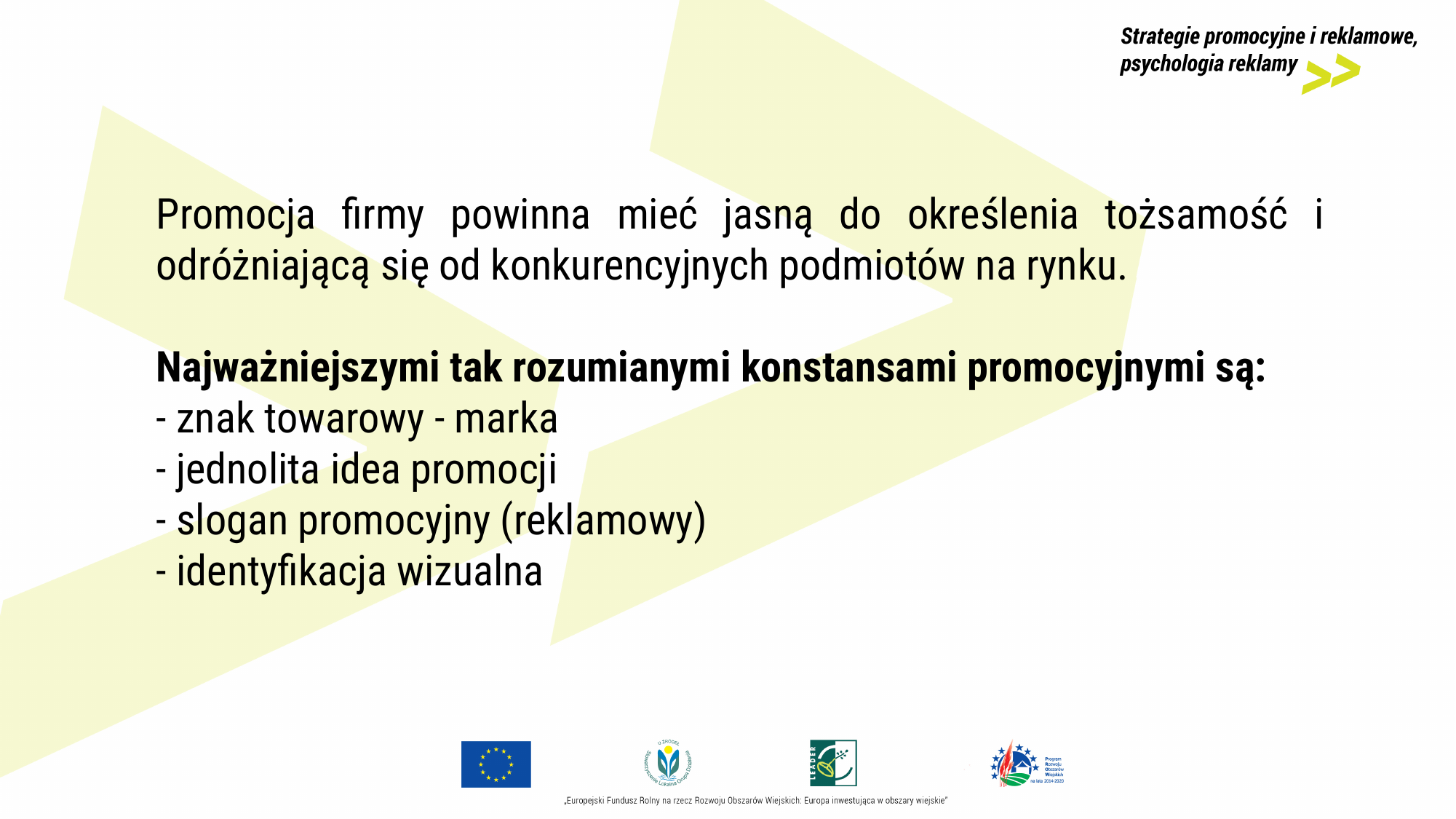

Promocja firmy powinna mieć jasną do określenia tożsamość i odróżniającą się od konkurencyjnych podmiotów na rynku.

Najważniejszymi tak rozumianymi konstansami promocyjnymi są:
- znak towarowy - marka
- jednolita idea promocji
- slogan promocyjny (reklamowy)
- identyfikacja wizualna